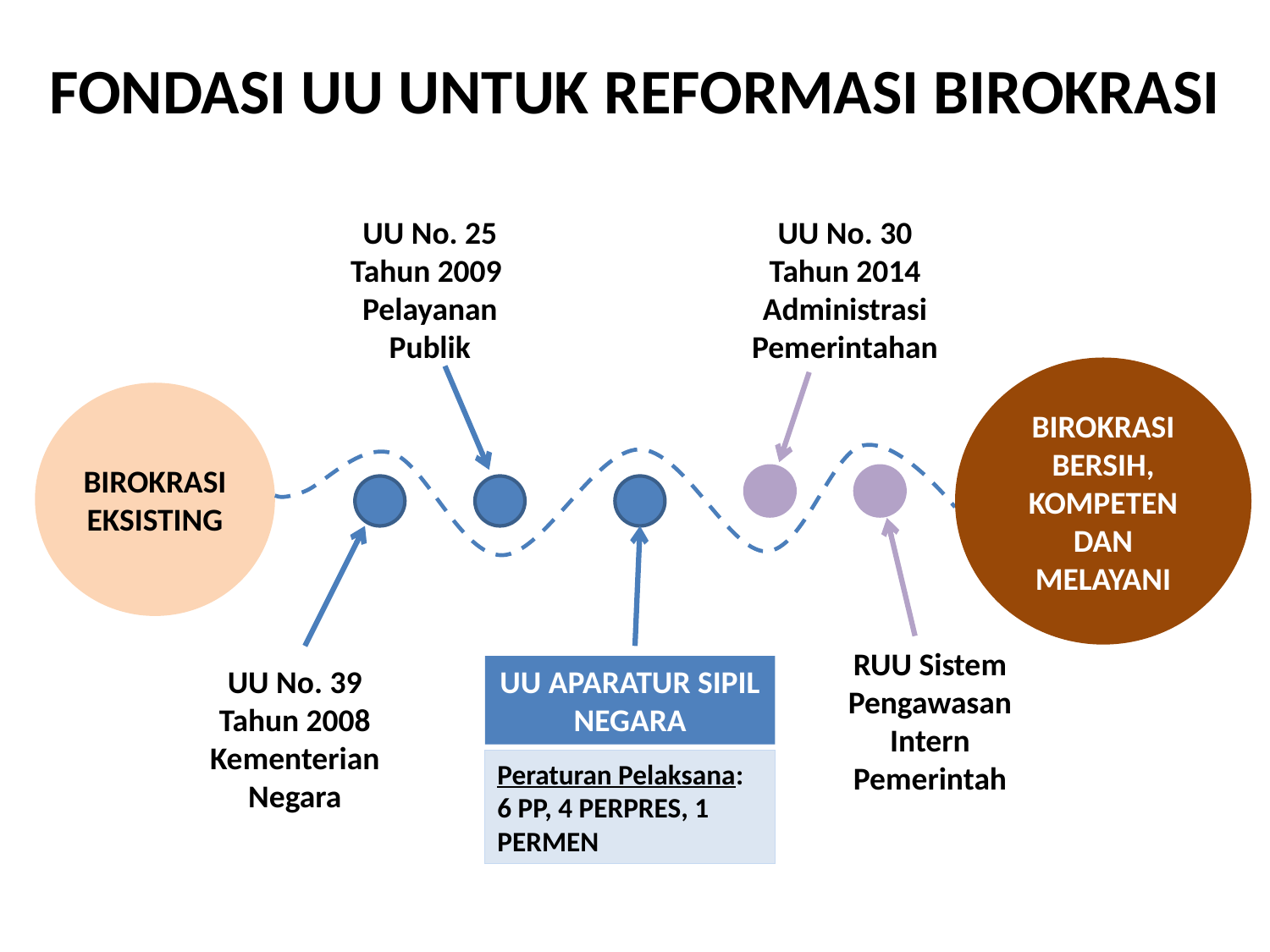

FONDASI UU UNTUK REFORMASI BIROKRASI
UU No. 25 Tahun 2009
Pelayanan Publik
UU No. 30 Tahun 2014 Administrasi Pemerintahan
BIROKRASI BERSIH, KOMPETEN DAN MELAYANI
BIROKRASI EKSISTING

RUU Sistem Pengawasan Intern Pemerintah
UU No. 39 Tahun 2008 Kementerian Negara
UU APARATUR SIPIL NEGARA
Peraturan Pelaksana:
6 PP, 4 PERPRES, 1 PERMEN